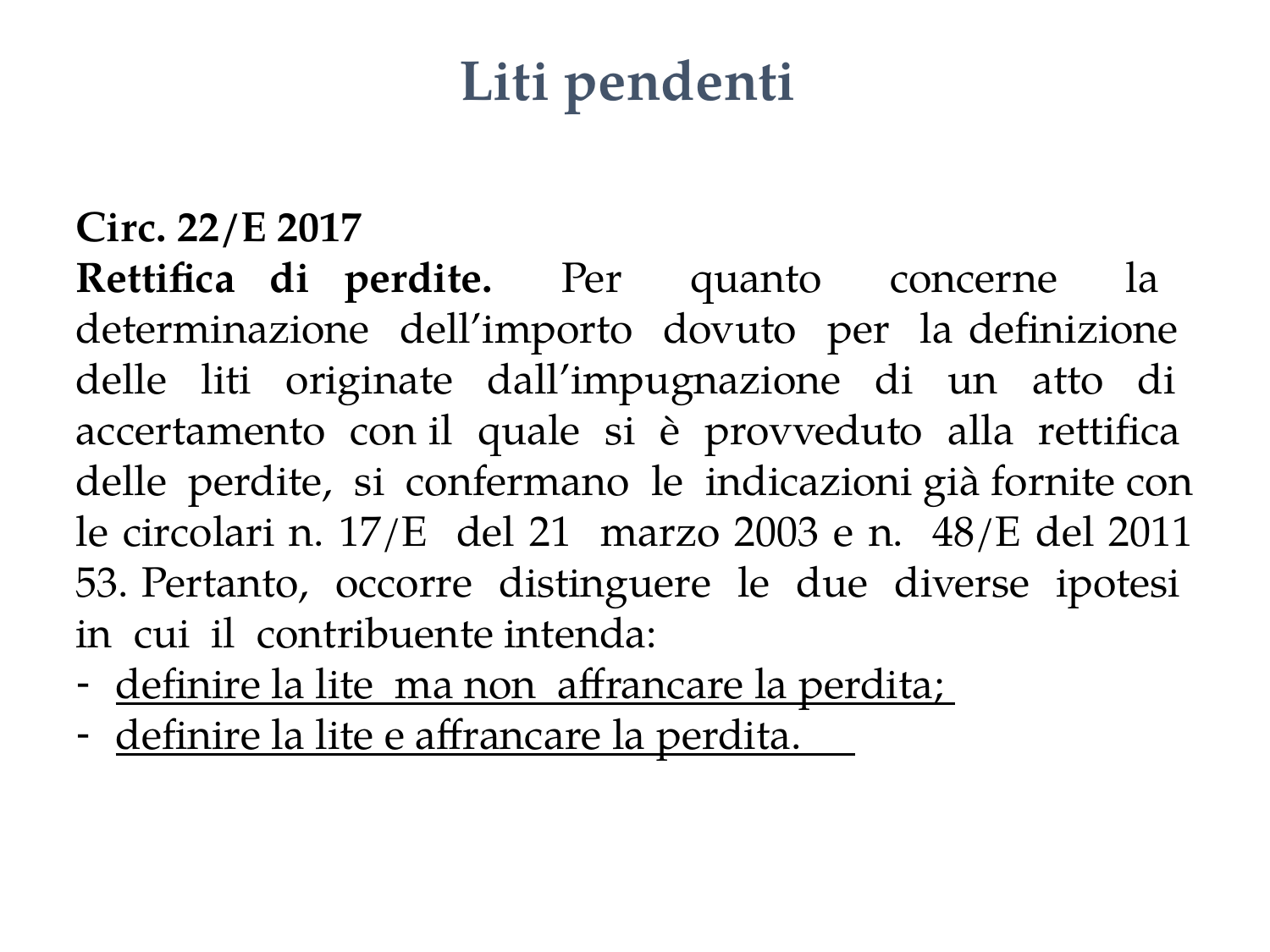

Liti pendenti
Circ. 22/E 2017
Rettifica di perdite.  Per  quanto  concerne  la  determinazione  dell’importo  dovuto  per  la definizione  delle  liti  originate  dall’impugnazione  di  un  atto  di  accertamento  con il  quale  si  è  provveduto  alla  rettifica  delle  perdite,  si  confermano  le  indicazioni già fornite con le circolari n. 17/E  del 21  marzo 2003 e n.  48/E del 2011 53. Pertanto,  occorre  distinguere  le  due  diverse  ipotesi  in  cui  il  contribuente intenda:
definire la lite  ma non  affrancare la perdita;
definire la lite e affrancare la perdita.